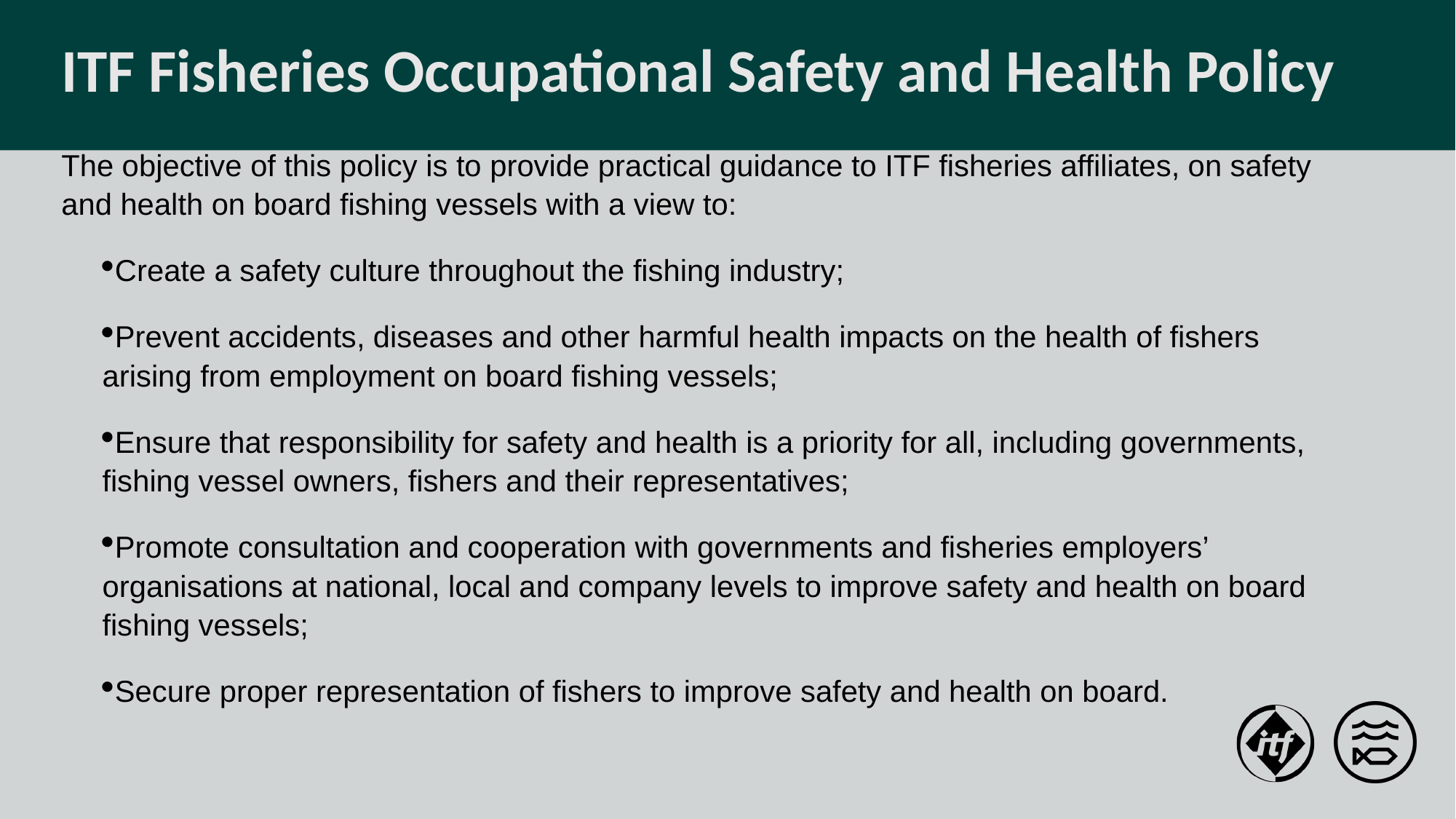

# ITF Fisheries Occupational Safety and Health Policy
The objective of this policy is to provide practical guidance to ITF fisheries affiliates, on safety and health on board fishing vessels with a view to:
Create a safety culture throughout the fishing industry;
Prevent accidents, diseases and other harmful health impacts on the health of fishers arising from employment on board fishing vessels;
Ensure that responsibility for safety and health is a priority for all, including governments, fishing vessel owners, fishers and their representatives;
Promote consultation and cooperation with governments and fisheries employers’ organisations at national, local and company levels to improve safety and health on board fishing vessels;
Secure proper representation of fishers to improve safety and health on board.